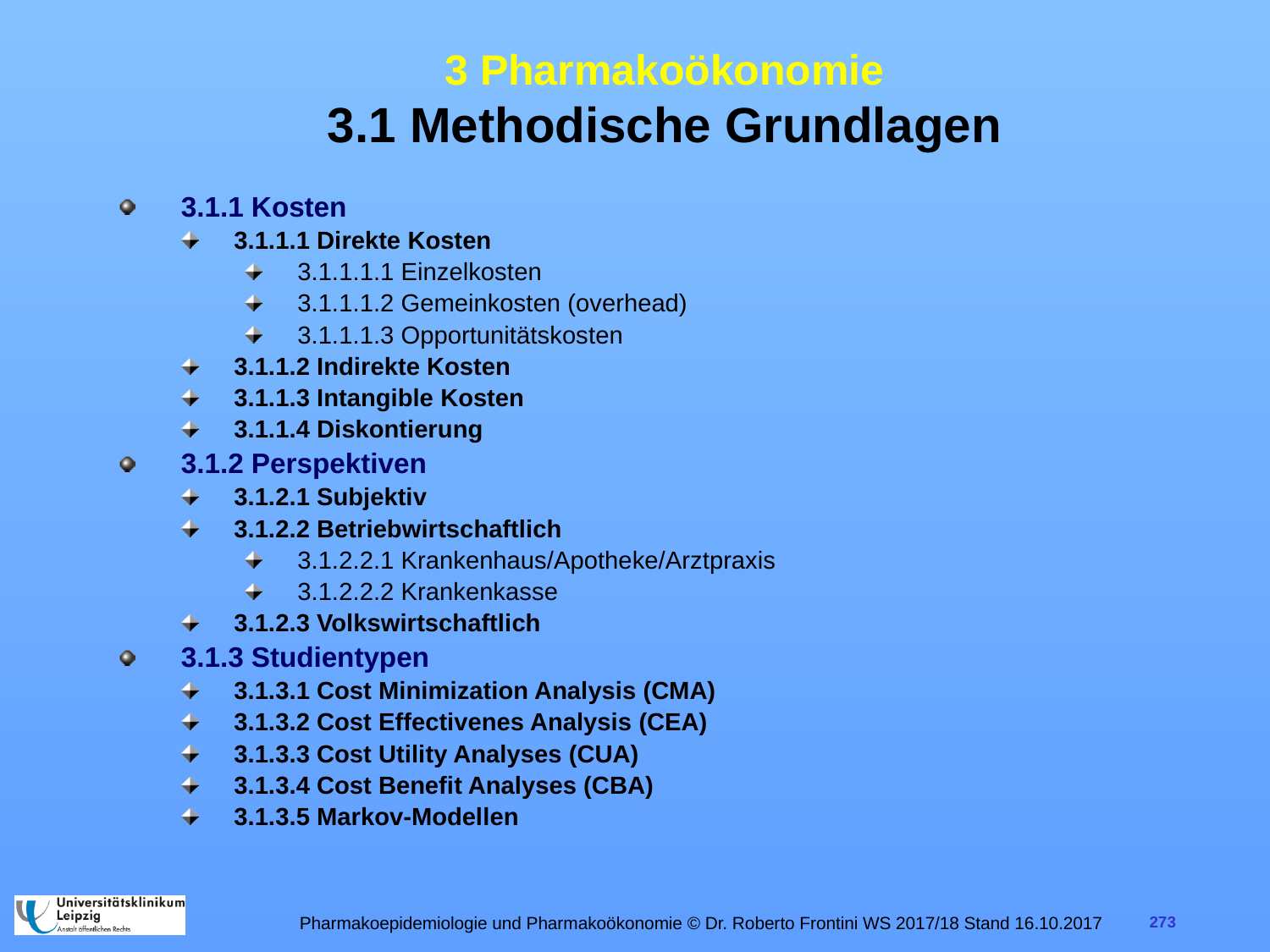

# 3 Pharmakoökonomie 3.1 Methodische Grundlagen
3.1.1 Kosten
3.1.1.1 Direkte Kosten
3.1.1.1.1 Einzelkosten
3.1.1.1.2 Gemeinkosten (overhead)
3.1.1.1.3 Opportunitätskosten
3.1.1.2 Indirekte Kosten
3.1.1.3 Intangible Kosten
3.1.1.4 Diskontierung
3.1.2 Perspektiven
3.1.2.1 Subjektiv
3.1.2.2 Betriebwirtschaftlich
3.1.2.2.1 Krankenhaus/Apotheke/Arztpraxis
3.1.2.2.2 Krankenkasse
3.1.2.3 Volkswirtschaftlich
3.1.3 Studientypen
3.1.3.1 Cost Minimization Analysis (CMA)
3.1.3.2 Cost Effectivenes Analysis (CEA)
3.1.3.3 Cost Utility Analyses (CUA)
3.1.3.4 Cost Benefit Analyses (CBA)
3.1.3.5 Markov-Modellen

Pharmakoepidemiologie und Pharmakoökonomie © Dr. Roberto Frontini WS 2017/18 Stand 16.10.2017
273